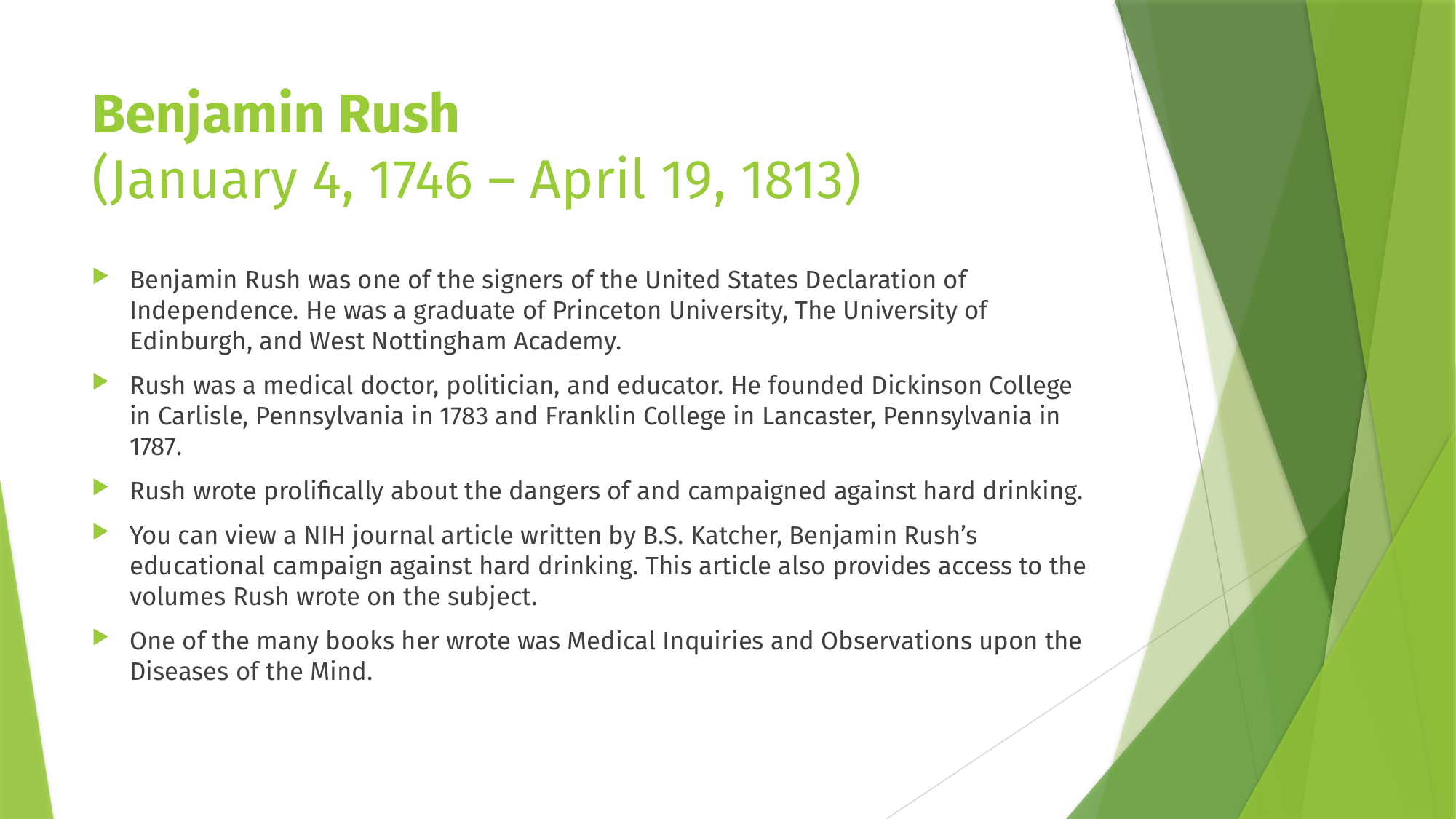

# Benjamin Rush (January 4, 1746 – April 19, 1813)
Benjamin Rush was one of the signers of the United States Declaration of Independence. He was a graduate of Princeton University, The University of Edinburgh, and West Nottingham Academy.
Rush was a medical doctor, politician, and educator. He founded Dickinson College in Carlisle, Pennsylvania in 1783 and Franklin College in Lancaster, Pennsylvania in 1787.
Rush wrote prolifically about the dangers of and campaigned against hard drinking.
You can view a NIH journal article written by B.S. Katcher, Benjamin Rush’s educational campaign against hard drinking. This article also provides access to the volumes Rush wrote on the subject.
One of the many books her wrote was Medical Inquiries and Observations upon the Diseases of the Mind.